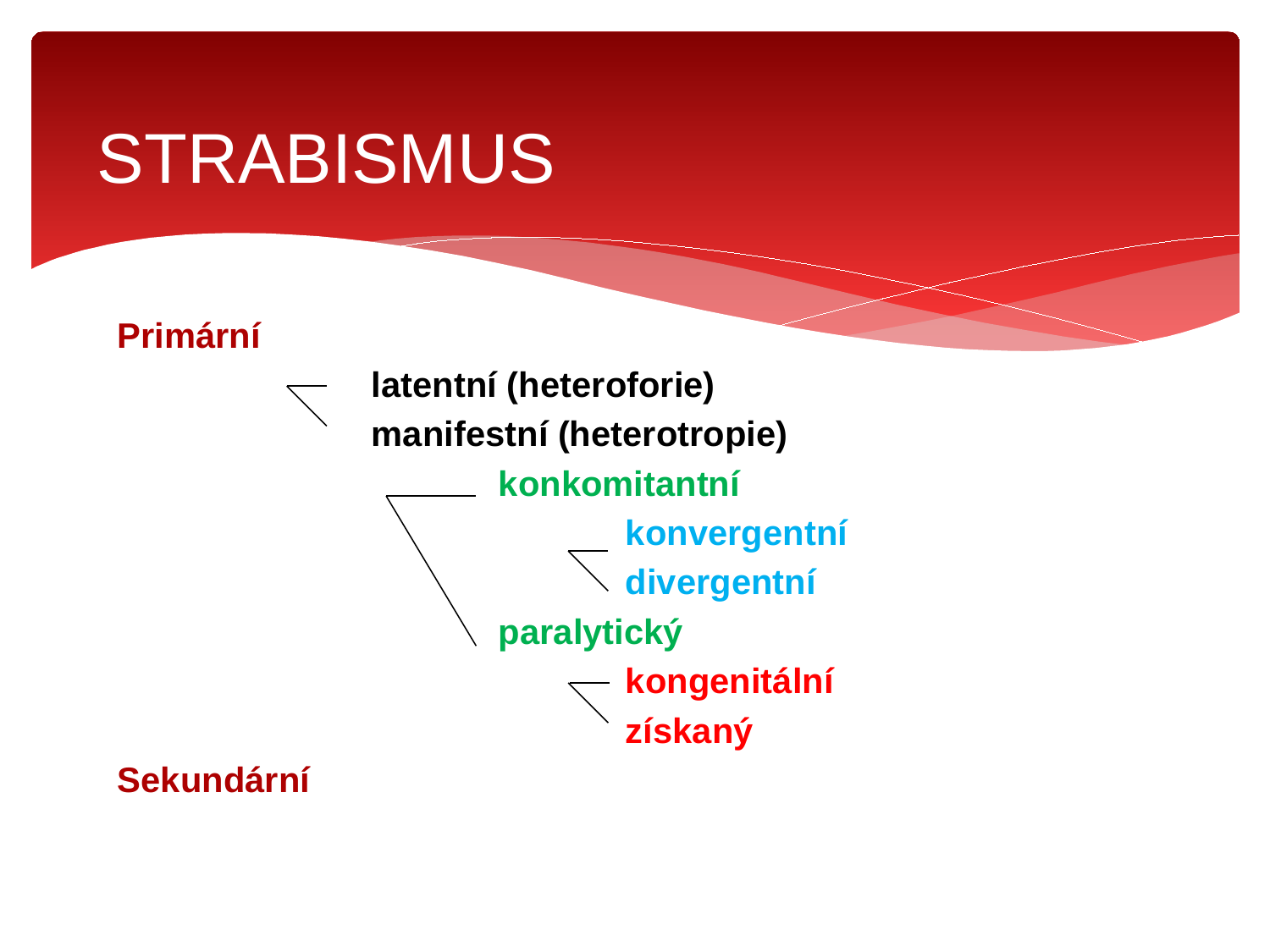

STRABISMUS
Primární
		latentní (heteroforie)
		manifestní (heterotropie)
			konkomitantní
				konvergentní
				divergentní
			paralytický
				kongenitální
				získaný
Sekundární